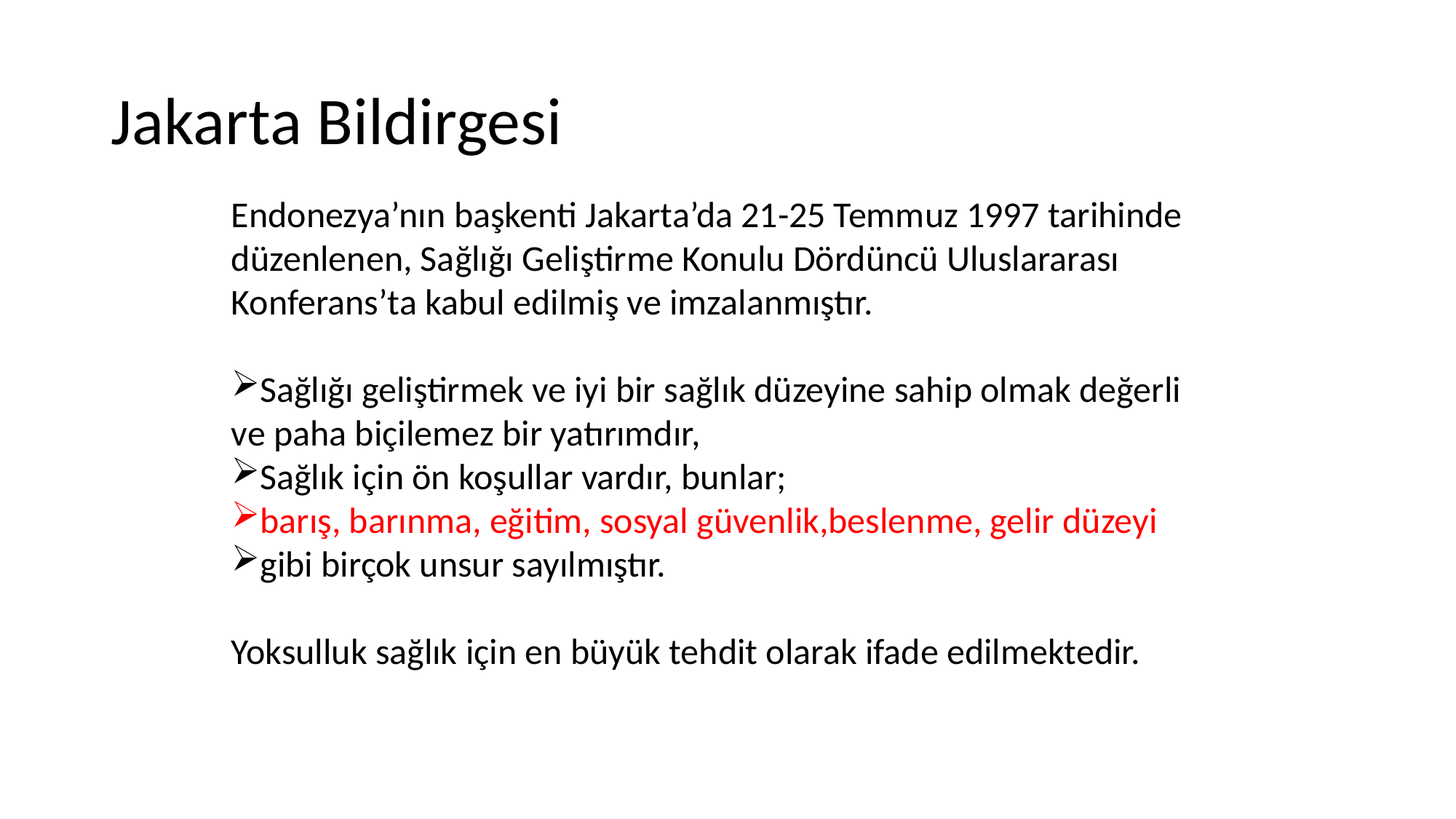

# Jakarta Bildirgesi
Endonezya’nın başkenti Jakarta’da 21-25 Temmuz 1997 tarihinde
düzenlenen, Sağlığı Geliştirme Konulu Dördüncü Uluslararası Konferans’ta kabul edilmiş ve imzalanmıştır.

Sağlığı geliştirmek ve iyi bir sağlık düzeyine sahip olmak değerli ve paha biçilemez bir yatırımdır,
Sağlık için ön koşullar vardır, bunlar;
barış, barınma, eğitim, sosyal güvenlik,beslenme, gelir düzeyi
gibi birçok unsur sayılmıştır.

Yoksulluk sağlık için en büyük tehdit olarak ifade edilmektedir.